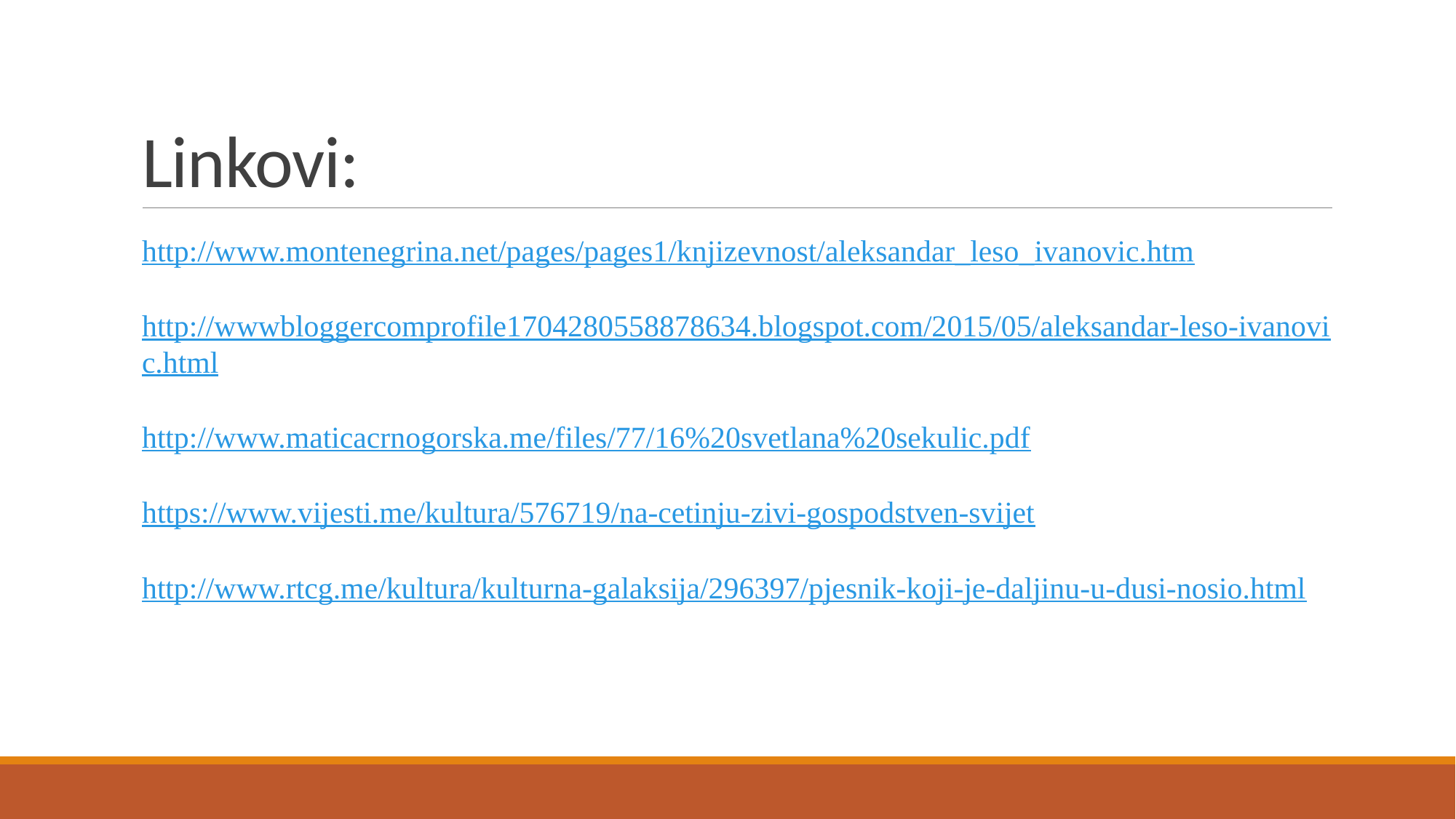

# Linkovi:
http://www.montenegrina.net/pages/pages1/knjizevnost/aleksandar_leso_ivanovic.htm
http://wwwbloggercomprofile1704280558878634.blogspot.com/2015/05/aleksandar-leso-ivanovic.html
http://www.maticacrnogorska.me/files/77/16%20svetlana%20sekulic.pdf
https://www.vijesti.me/kultura/576719/na-cetinju-zivi-gospodstven-svijet
http://www.rtcg.me/kultura/kulturna-galaksija/296397/pjesnik-koji-je-daljinu-u-dusi-nosio.html